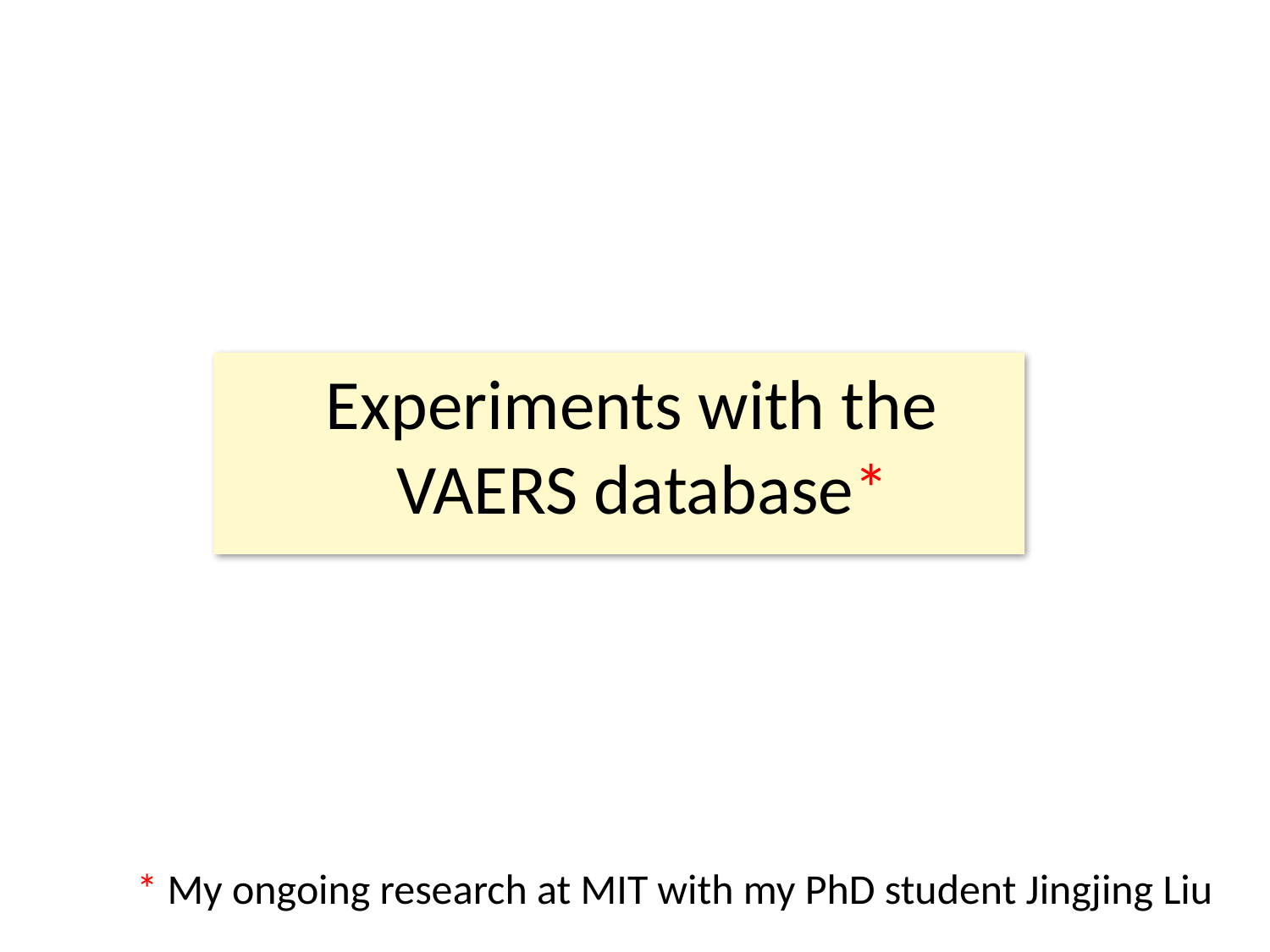

Experiments with the VAERS database*
* My ongoing research at MIT with my PhD student Jingjing Liu